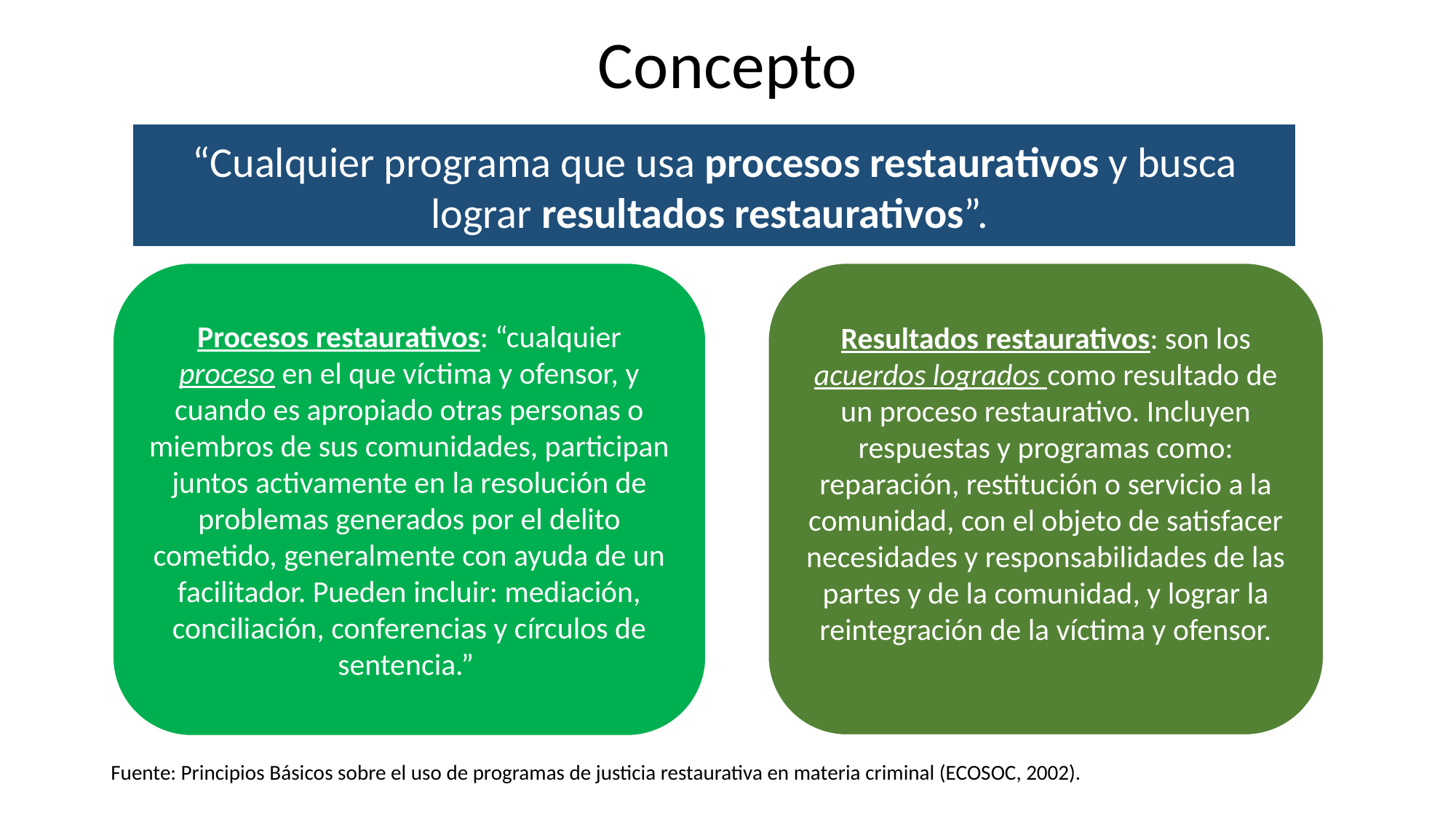

# Concepto
“Cualquier programa que usa procesos restaurativos y busca lograr resultados restaurativos”.
Procesos restaurativos: “cualquier proceso en el que víctima y ofensor, y cuando es apropiado otras personas o miembros de sus comunidades, participan juntos activamente en la resolución de problemas generados por el delito cometido, generalmente con ayuda de un facilitador. Pueden incluir: mediación, conciliación, conferencias y círculos de sentencia.”
Resultados restaurativos: son los acuerdos logrados como resultado de un proceso restaurativo. Incluyen respuestas y programas como: reparación, restitución o servicio a la comunidad, con el objeto de satisfacer necesidades y responsabilidades de las partes y de la comunidad, y lograr la reintegración de la víctima y ofensor.

Fuente: Principios Básicos sobre el uso de programas de justicia restaurativa en materia criminal (ECOSOC, 2002).